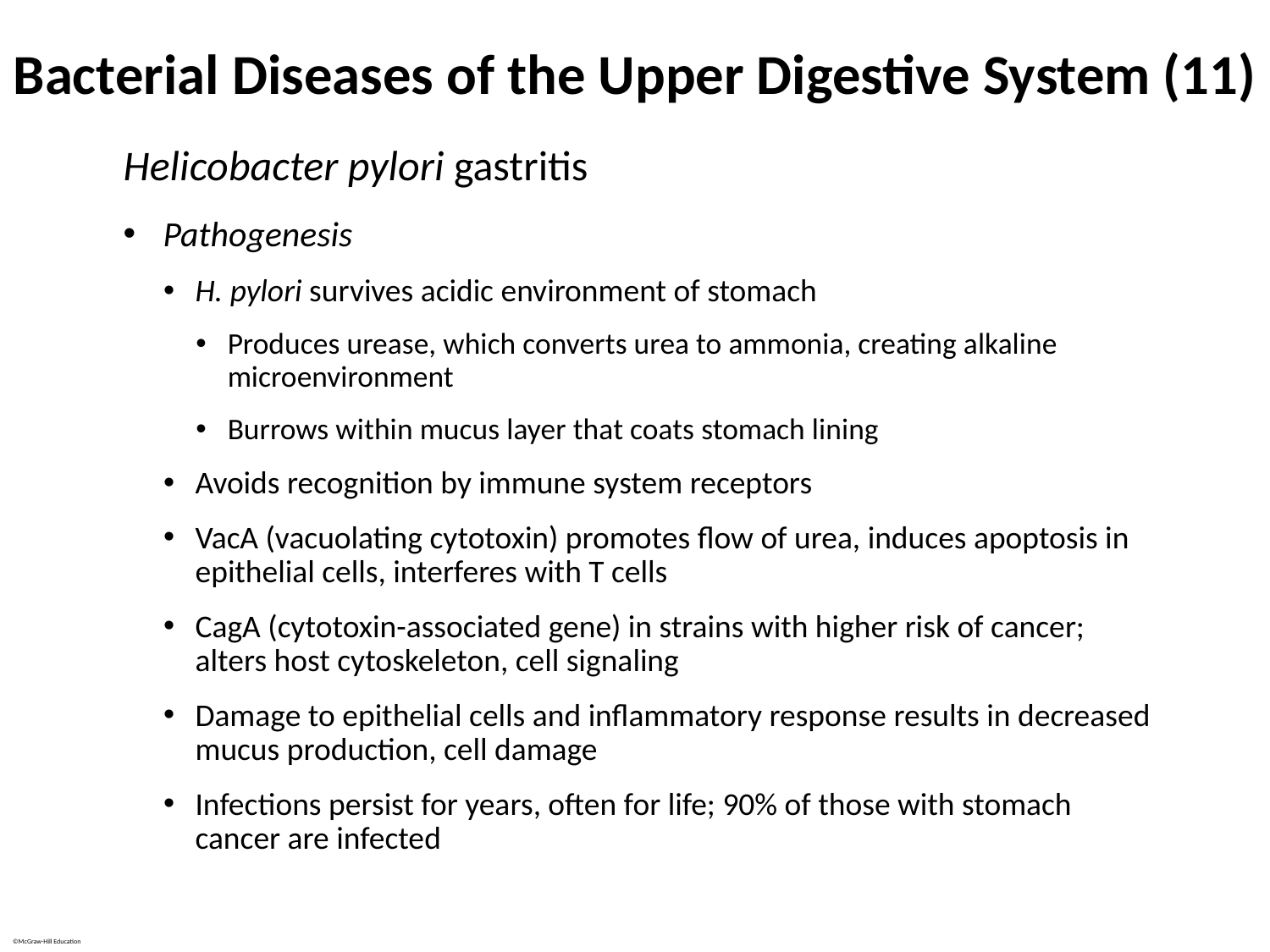

# Bacterial Diseases of the Upper Digestive System (11)
Helicobacter pylori gastritis
Pathogenesis
H. pylori survives acidic environment of stomach
Produces urease, which converts urea to ammonia, creating alkaline microenvironment
Burrows within mucus layer that coats stomach lining
Avoids recognition by immune system receptors
VacA (vacuolating cytotoxin) promotes flow of urea, induces apoptosis in epithelial cells, interferes with T cells
CagA (cytotoxin-associated gene) in strains with higher risk of cancer; alters host cytoskeleton, cell signaling
Damage to epithelial cells and inflammatory response results in decreased mucus production, cell damage
Infections persist for years, often for life; 90% of those with stomach cancer are infected